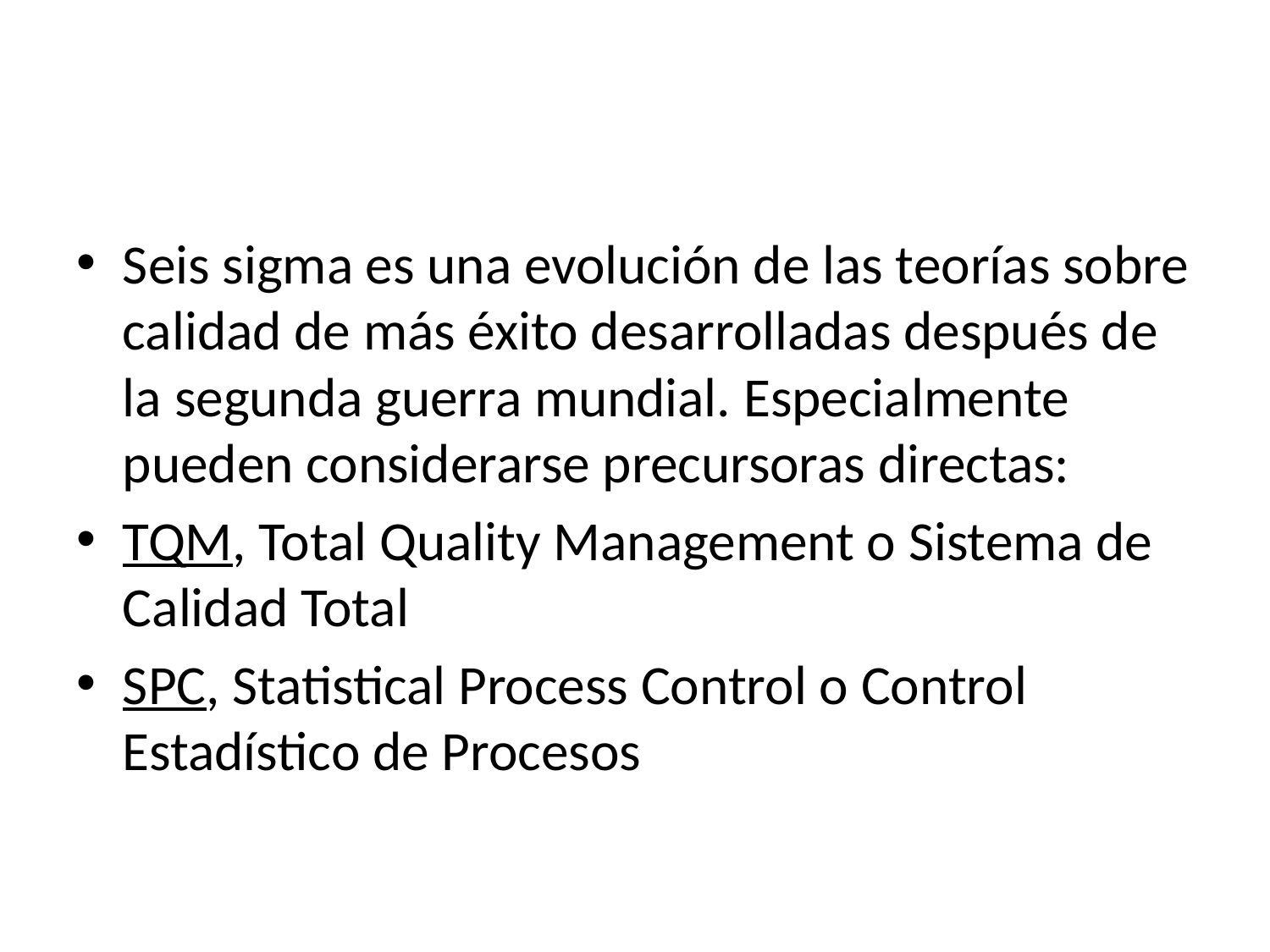

#
Seis sigma es una evolución de las teorías sobre calidad de más éxito desarrolladas después de la segunda guerra mundial. Especialmente pueden considerarse precursoras directas:
TQM, Total Quality Management o Sistema de Calidad Total
SPC, Statistical Process Control o Control Estadístico de Procesos